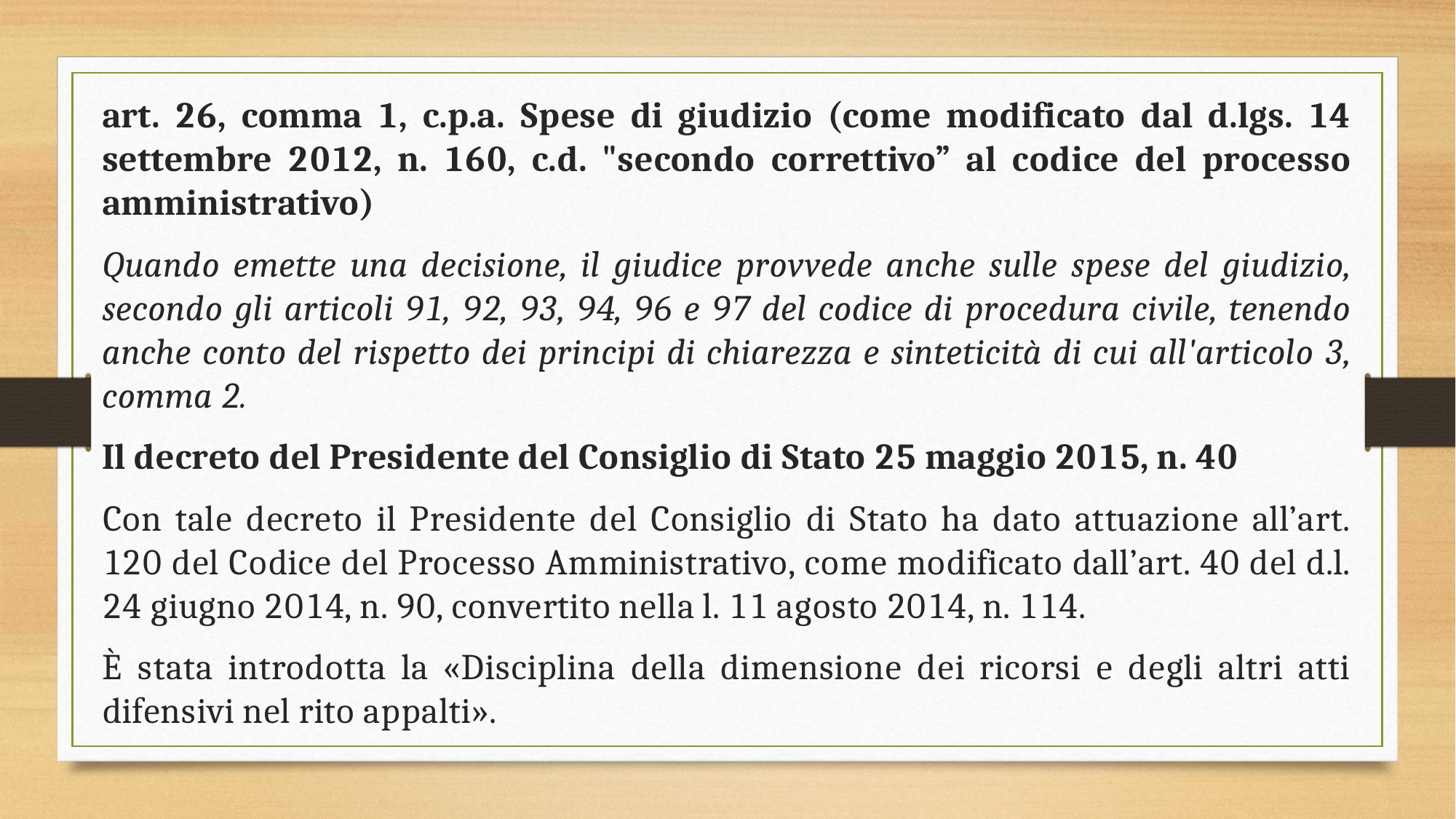

art. 26, comma 1, c.p.a. Spese di giudizio (come modificato dal d.lgs. 14 settembre 2012, n. 160, c.d. "secondo correttivo” al codice del processo amministrativo)
Quando emette una decisione, il giudice provvede anche sulle spese del giudizio, secondo gli articoli 91, 92, 93, 94, 96 e 97 del codice di procedura civile, tenendo anche conto del rispetto dei principi di chiarezza e sinteticità di cui all'articolo 3, comma 2.
Il decreto del Presidente del Consiglio di Stato 25 maggio 2015, n. 40
Con tale decreto il Presidente del Consiglio di Stato ha dato attuazione all’art. 120 del Codice del Processo Amministrativo, come modificato dall’art. 40 del d.l. 24 giugno 2014, n. 90, convertito nella l. 11 agosto 2014, n. 114.
È stata introdotta la «Disciplina della dimensione dei ricorsi e degli altri atti difensivi nel rito appalti».